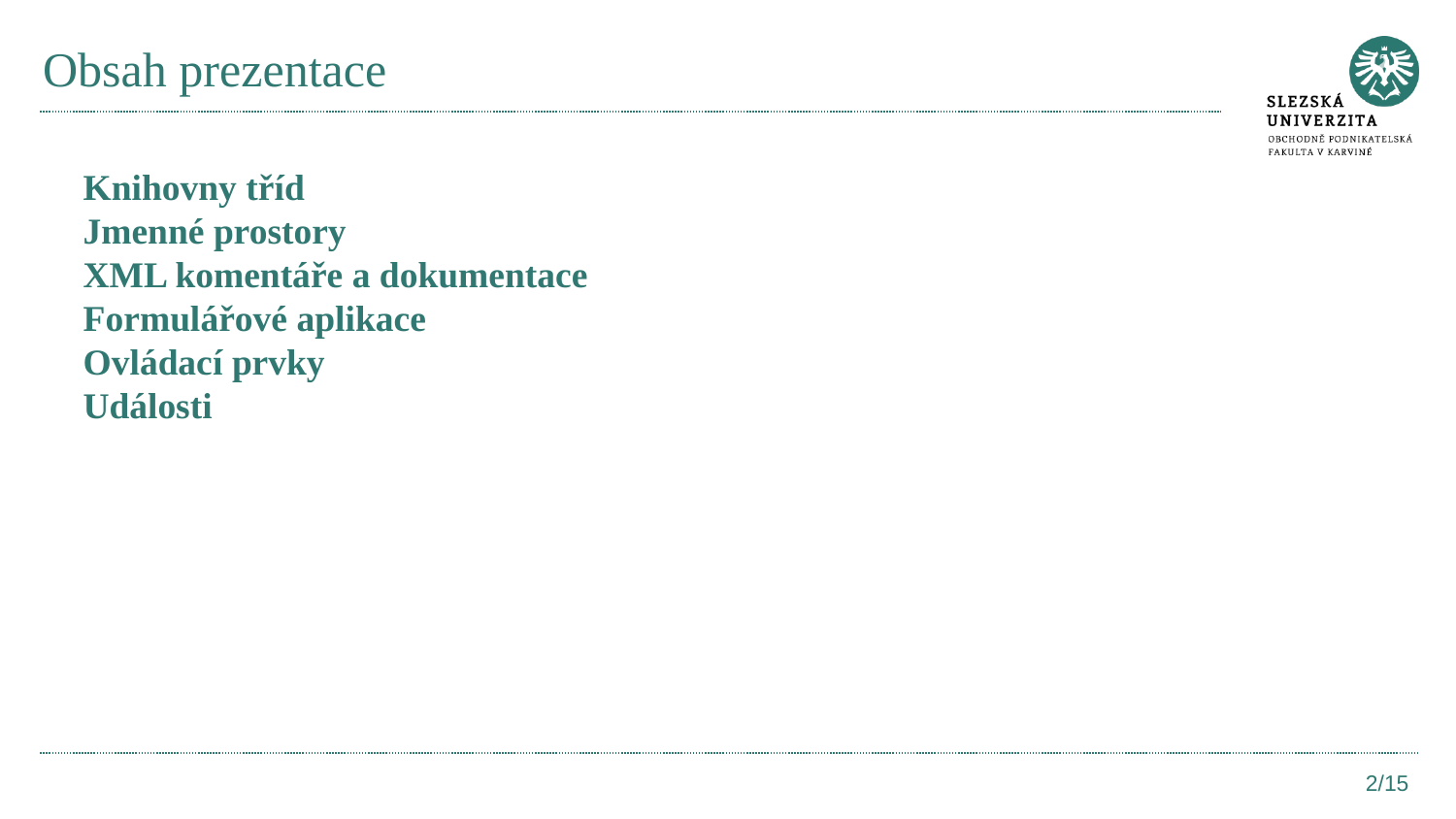

# Obsah prezentace
Knihovny tříd
Jmenné prostory
XML komentáře a dokumentace
Formulářové aplikace
Ovládací prvky
Události

2/15